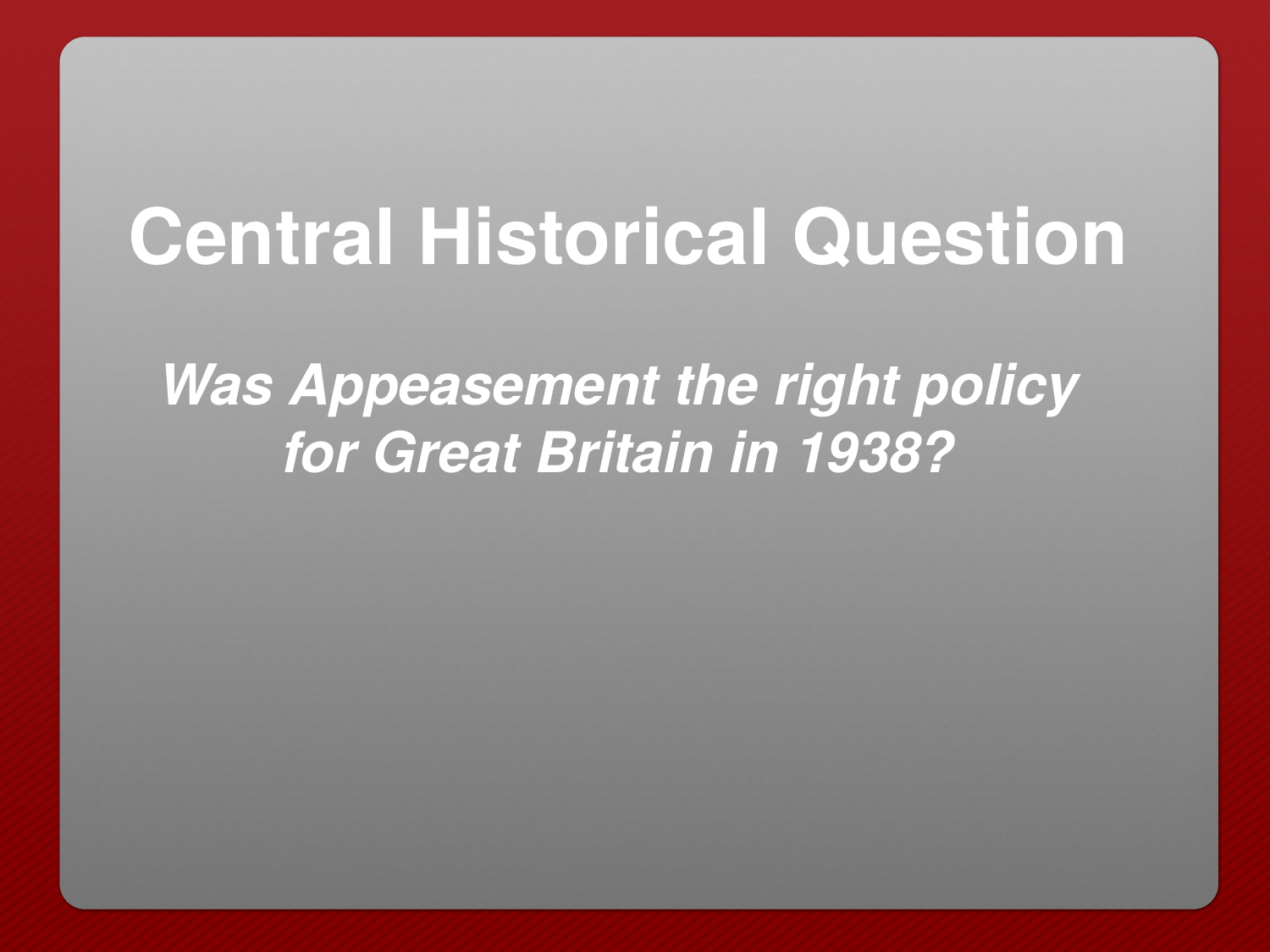

Central Historical Question
Was Appeasement the right policy for Great Britain in 1938?